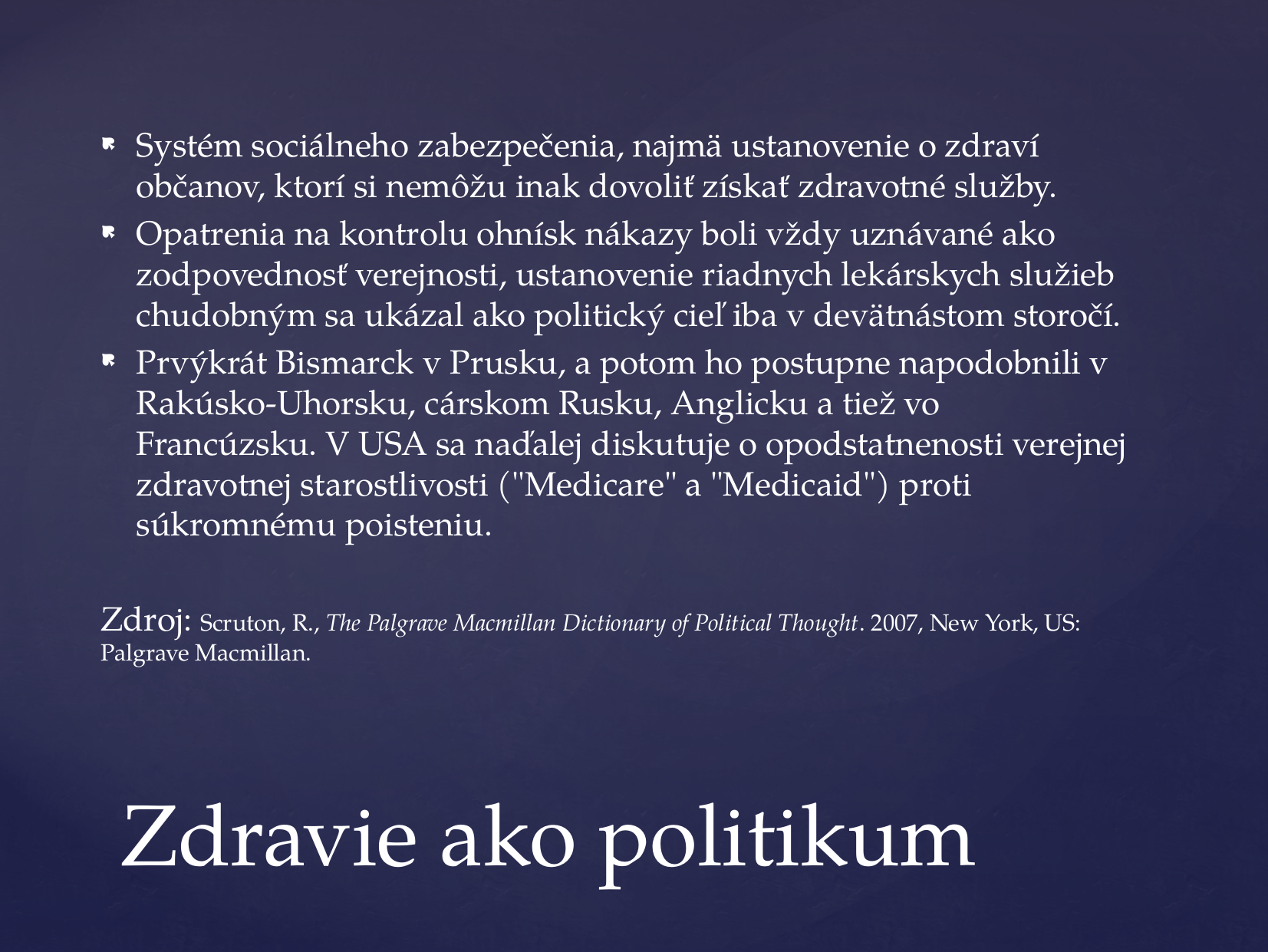

Systém sociálneho zabezpečenia, najmä ustanovenie o zdraví občanov, ktorí si nemôžu inak dovoliť získať zdravotné služby.
Opatrenia na kontrolu ohnísk nákazy boli vždy uznávané ako zodpovednosť verejnosti, ustanovenie riadnych lekárskych služieb chudobným sa ukázal ako politický cieľ iba v devätnástom storočí.
Prvýkrát Bismarck v Prusku, a potom ho postupne napodobnili v Rakúsko-Uhorsku, cárskom Rusku, Anglicku a tiež vo Francúzsku. V USA sa naďalej diskutuje o opodstatnenosti verejnej zdravotnej starostlivosti ("Medicare" a "Medicaid") proti súkromnému poisteniu.

Zdroj: Scruton, R., The Palgrave Macmillan Dictionary of Political Thought. 2007, New York, US: Palgrave Macmillan.
# Zdravie ako politikum